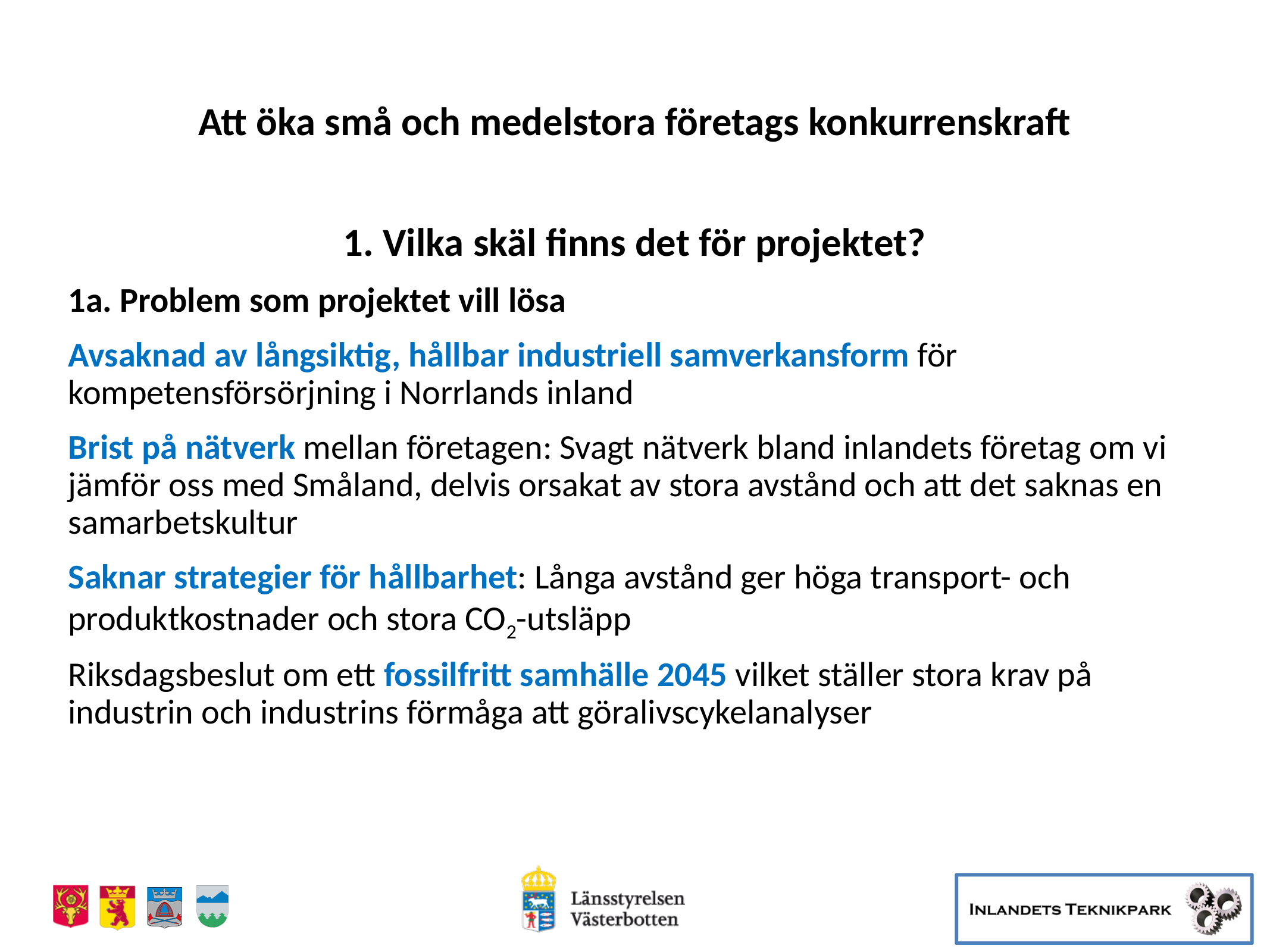

Att öka små och medelstora företags konkurrenskraft

1. Vilka skäl finns det för projektet?
1a. Problem som projektet vill lösa
Avsaknad av långsiktig, hållbar industriell samverkansform för kompetensförsörjning i Norrlands inland
Brist på nätverk mellan företagen: Svagt nätverk bland inlandets företag om vi jämför oss med Småland, delvis orsakat av stora avstånd och att det saknas en samarbetskultur
Saknar strategier för hållbarhet: Långa avstånd ger höga transport- och produktkostnader och stora CO2-utsläpp
Riksdagsbeslut om ett fossilfritt samhälle 2045 vilket ställer stora krav på industrin och industrins förmåga att göralivscykelanalyser